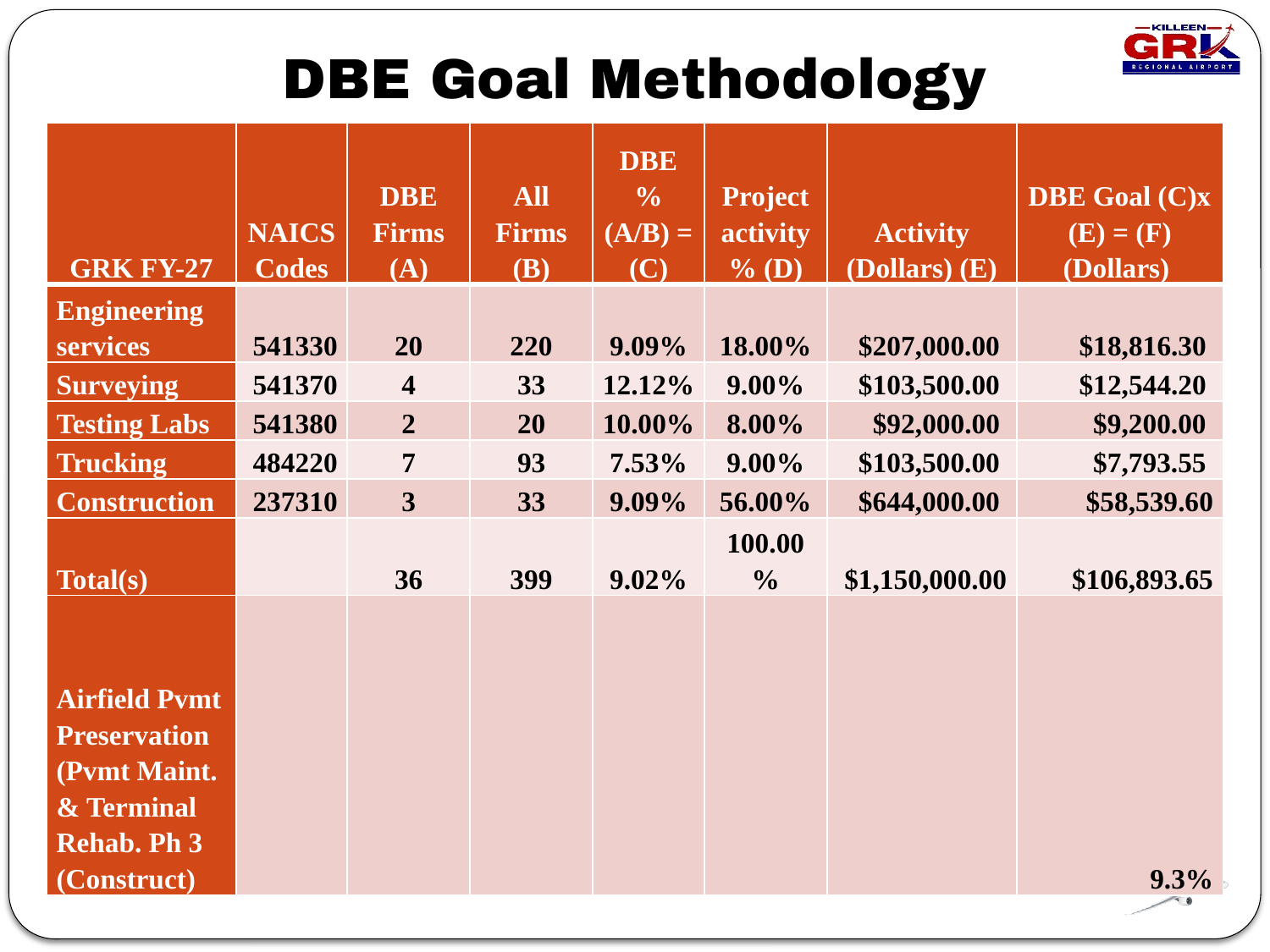

DBE Goal Methodology
| GRK FY-27 | NAICS Codes | DBE Firms (A) | All Firms (B) | DBE % (A/B) = (C) | Project activity % (D) | Activity (Dollars) (E) | DBE Goal (C)x (E) = (F) (Dollars) |
| --- | --- | --- | --- | --- | --- | --- | --- |
| Engineering services | 541330 | 20 | 220 | 9.09% | 18.00% | $207,000.00 | $18,816.30 |
| Surveying | 541370 | 4 | 33 | 12.12% | 9.00% | $103,500.00 | $12,544.20 |
| Testing Labs | 541380 | 2 | 20 | 10.00% | 8.00% | $92,000.00 | $9,200.00 |
| Trucking | 484220 | 7 | 93 | 7.53% | 9.00% | $103,500.00 | $7,793.55 |
| Construction | 237310 | 3 | 33 | 9.09% | 56.00% | $644,000.00 | $58,539.60 |
| Total(s) |  | 36 | 399 | 9.02% | 100.00% | $1,150,000.00 | $106,893.65 |
| Airfield Pvmt Preservation (Pvmt Maint. & Terminal Rehab. Ph 3 (Construct) |  |  |  |  |  |  | 9.3% |